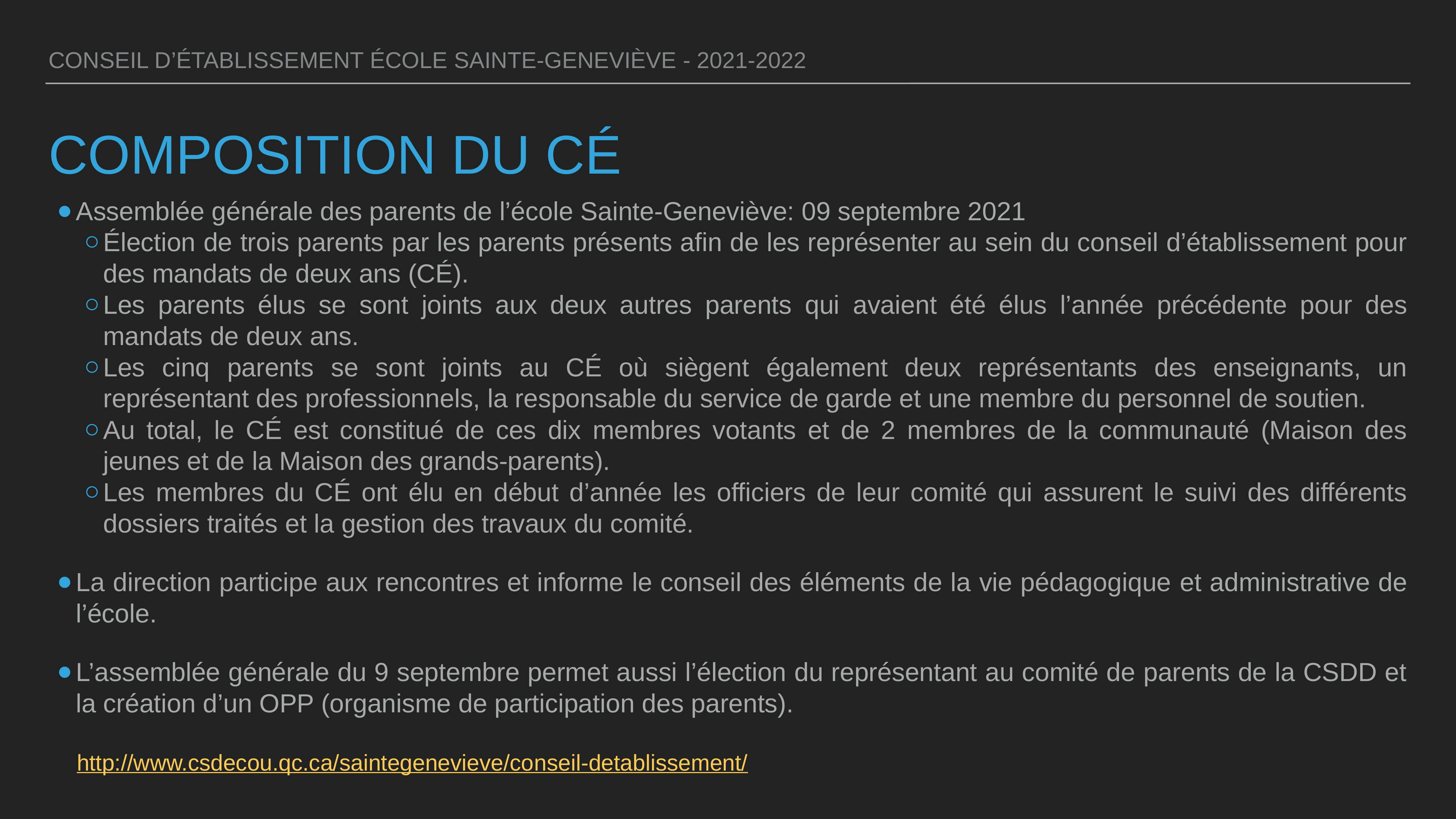

CONSEIL D’ÉTABLISSEMENT ÉCOLE SAINTE-GENEVIÈVE - 2021-2022
# COMPOSITION DU CÉ
Assemblée générale des parents de l’école Sainte-Geneviève: 09 septembre 2021
Élection de trois parents par les parents présents afin de les représenter au sein du conseil d’établissement pour des mandats de deux ans (CÉ).
Les parents élus se sont joints aux deux autres parents qui avaient été élus l’année précédente pour des mandats de deux ans.
Les cinq parents se sont joints au CÉ où siègent également deux représentants des enseignants, un représentant des professionnels, la responsable du service de garde et une membre du personnel de soutien.
Au total, le CÉ est constitué de ces dix membres votants et de 2 membres de la communauté (Maison des jeunes et de la Maison des grands-parents).
Les membres du CÉ ont élu en début d’année les officiers de leur comité qui assurent le suivi des différents dossiers traités et la gestion des travaux du comité.
La direction participe aux rencontres et informe le conseil des éléments de la vie pédagogique et administrative de l’école.
L’assemblée générale du 9 septembre permet aussi l’élection du représentant au comité de parents de la CSDD et la création d’un OPP (organisme de participation des parents).
http://www.csdecou.qc.ca/saintegenevieve/conseil-detablissement/